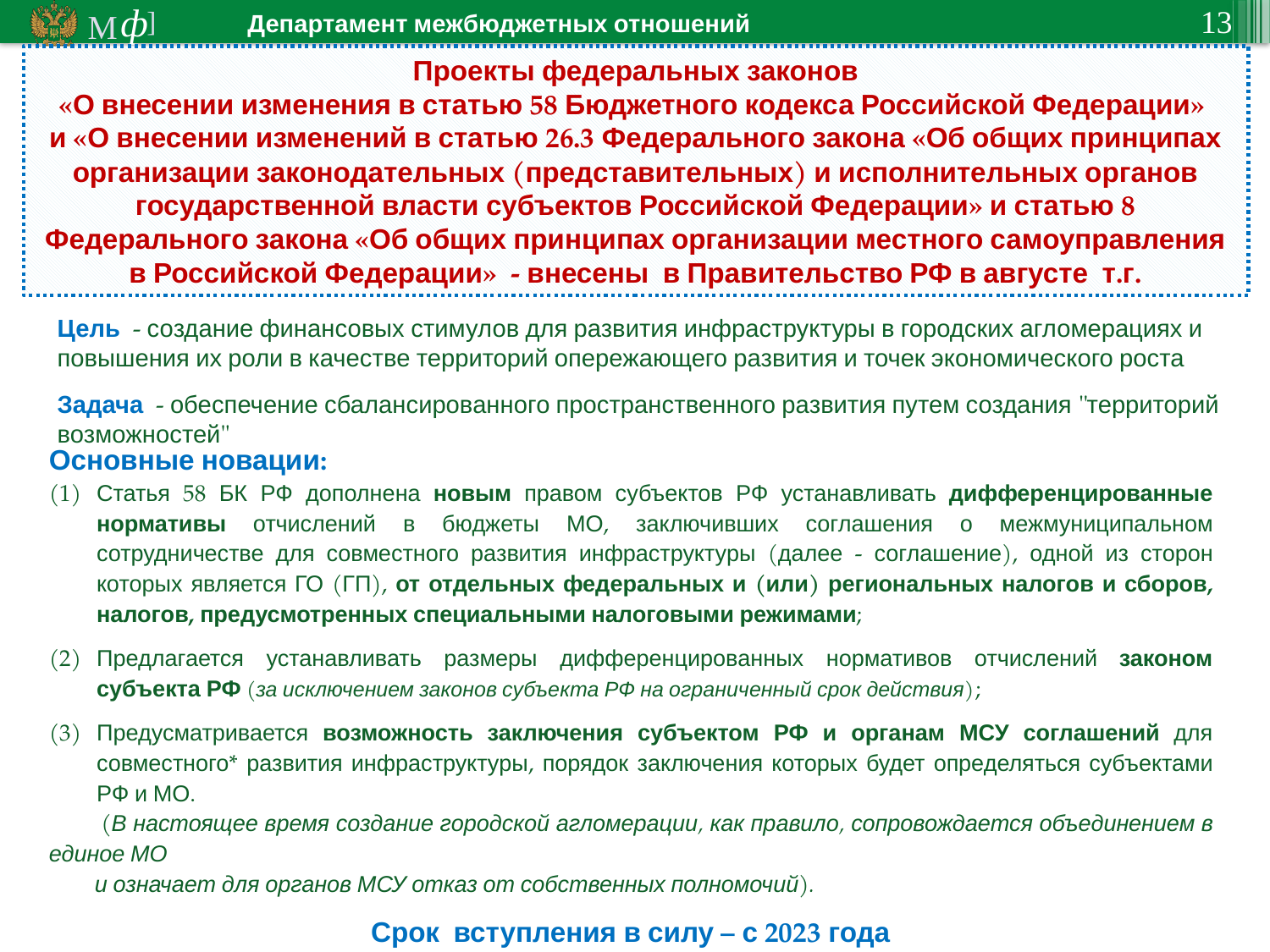

Проекты федеральных законов
«О внесении изменения в статью 58 Бюджетного кодекса Российской Федерации»
и «О внесении изменений в статью 26.3 Федерального закона «Об общих принципах организации законодательных (представительных) и исполнительных органов государственной власти субъектов Российской Федерации» и статью 8 Федерального закона «Об общих принципах организации местного самоуправления в Российской Федерации»  - внесены  в Правительство РФ в августе  т.г.
Цель  - создание финансовых стимулов для развития инфраструктуры в городских агломерациях и повышения их роли в качестве территорий опережающего развития и точек экономического роста

Задача  - обеспечение сбалансированного пространственного развития путем создания "территорий возможностей"
Основные новации:
Статья 58 БК РФ дополнена новым правом субъектов РФ устанавливать дифференцированные нормативы отчислений в бюджеты МО, заключивших соглашения о межмуниципальном сотрудничестве для совместного развития инфраструктуры (далее - соглашение), одной из сторон которых является ГО (ГП), от отдельных федеральных и (или) региональных налогов и сборов, налогов, предусмотренных специальными налоговыми режимами;

Предлагается устанавливать размеры дифференцированных нормативов отчислений законом субъекта РФ (за исключением законов субъекта РФ на ограниченный срок действия);

Предусматривается возможность заключения субъектом РФ и органам МСУ соглашений для совместного* развития инфраструктуры, порядок заключения которых будет определяться субъектами РФ и МО.
        (В настоящее время создание городской агломерации, как правило, сопровождается объединением в единое МО
        и означает для органов МСУ отказ от собственных полномочий).

Срок  вступления в силу – с 2023 года